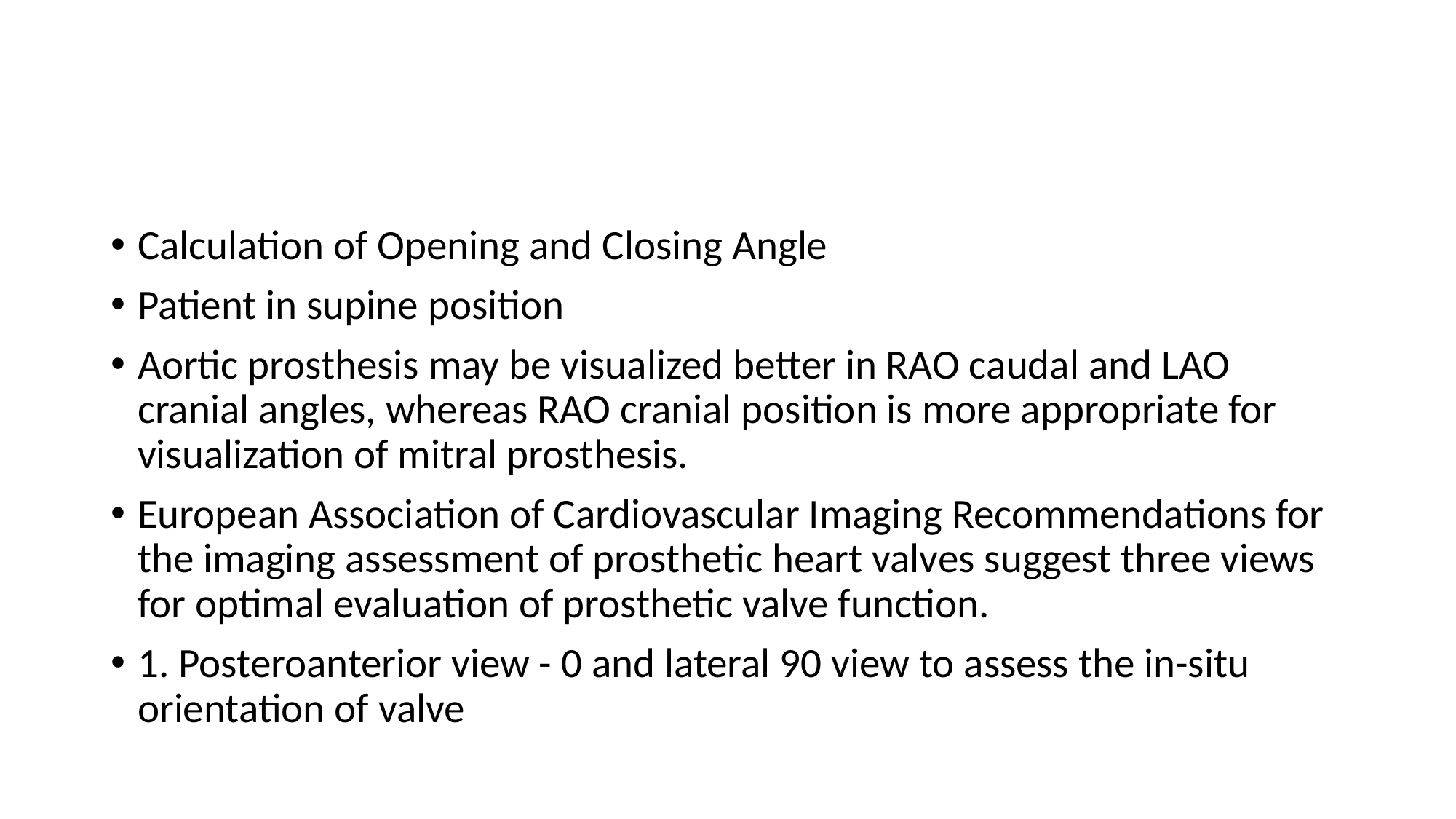

#
Calculation of Opening and Closing Angle
Patient in supine position
Aortic prosthesis may be visualized better in RAO caudal and LAO cranial angles, whereas RAO cranial position is more appropriate for visualization of mitral prosthesis.
European Association of Cardiovascular Imaging Recommendations for the imaging assessment of prosthetic heart valves suggest three views for optimal evaluation of prosthetic valve function.
1. Posteroanterior view - 0 and lateral 90 view to assess the in-situ orientation of valve